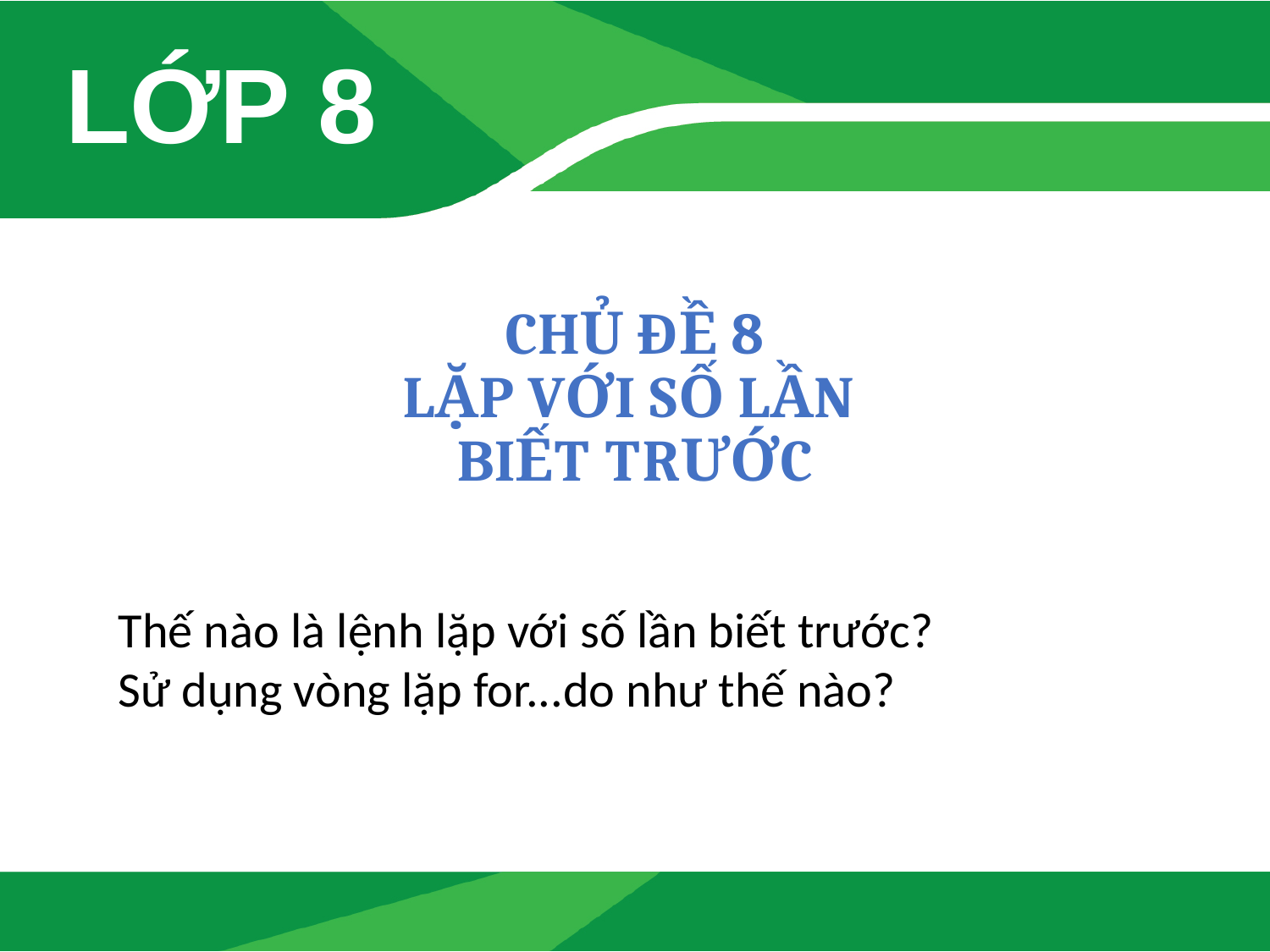

# CHỦ ĐỀ 8 LẶP VỚI SỐ LẦN BIẾT TRƯỚC
Thế nào là lệnh lặp với số lần biết trước?
Sử dụng vòng lặp for...do như thế nào?